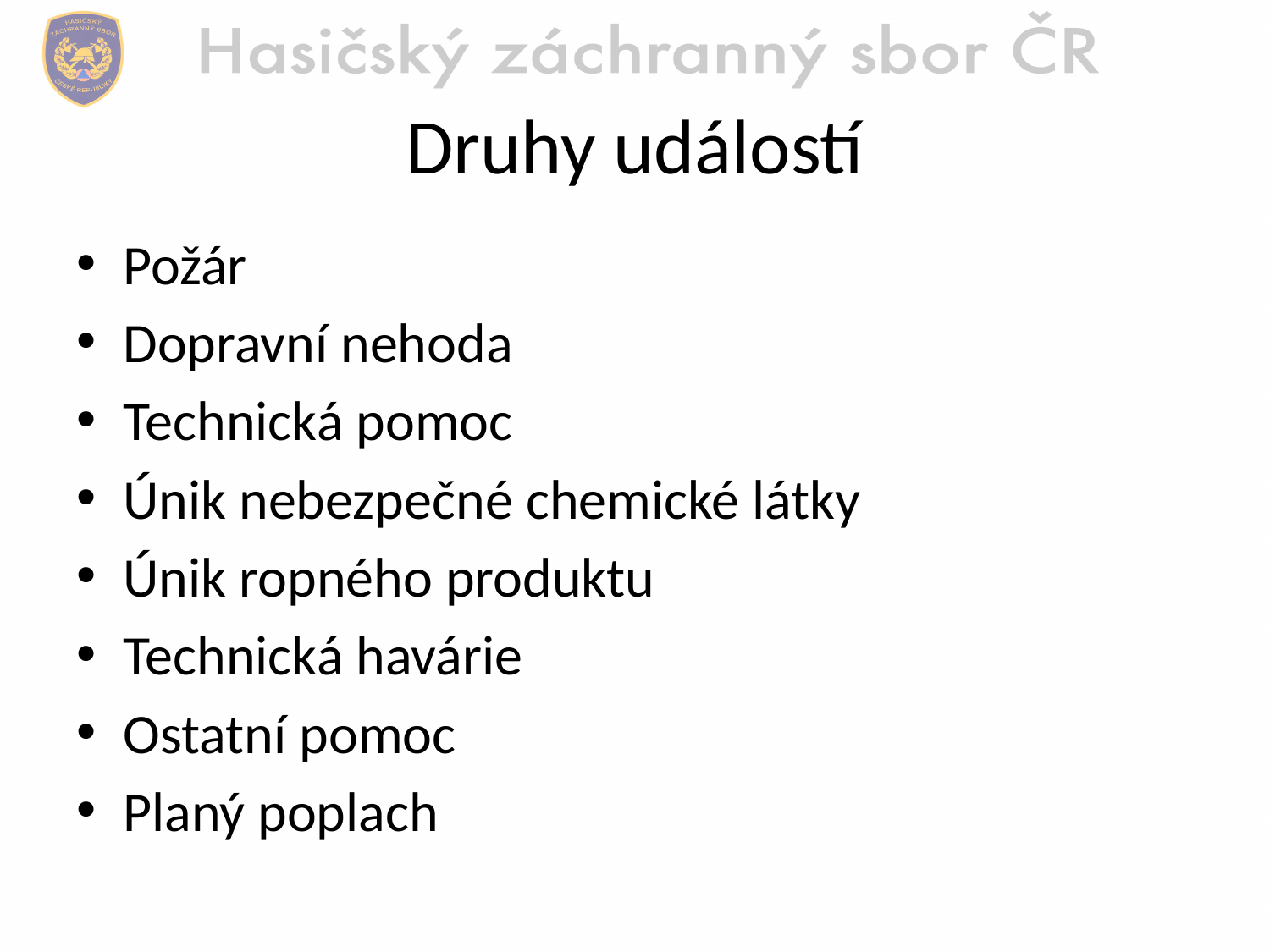

# Druhy událostí
Požár
Dopravní nehoda
Technická pomoc
Únik nebezpečné chemické látky
Únik ropného produktu
Technická havárie
Ostatní pomoc
Planý poplach